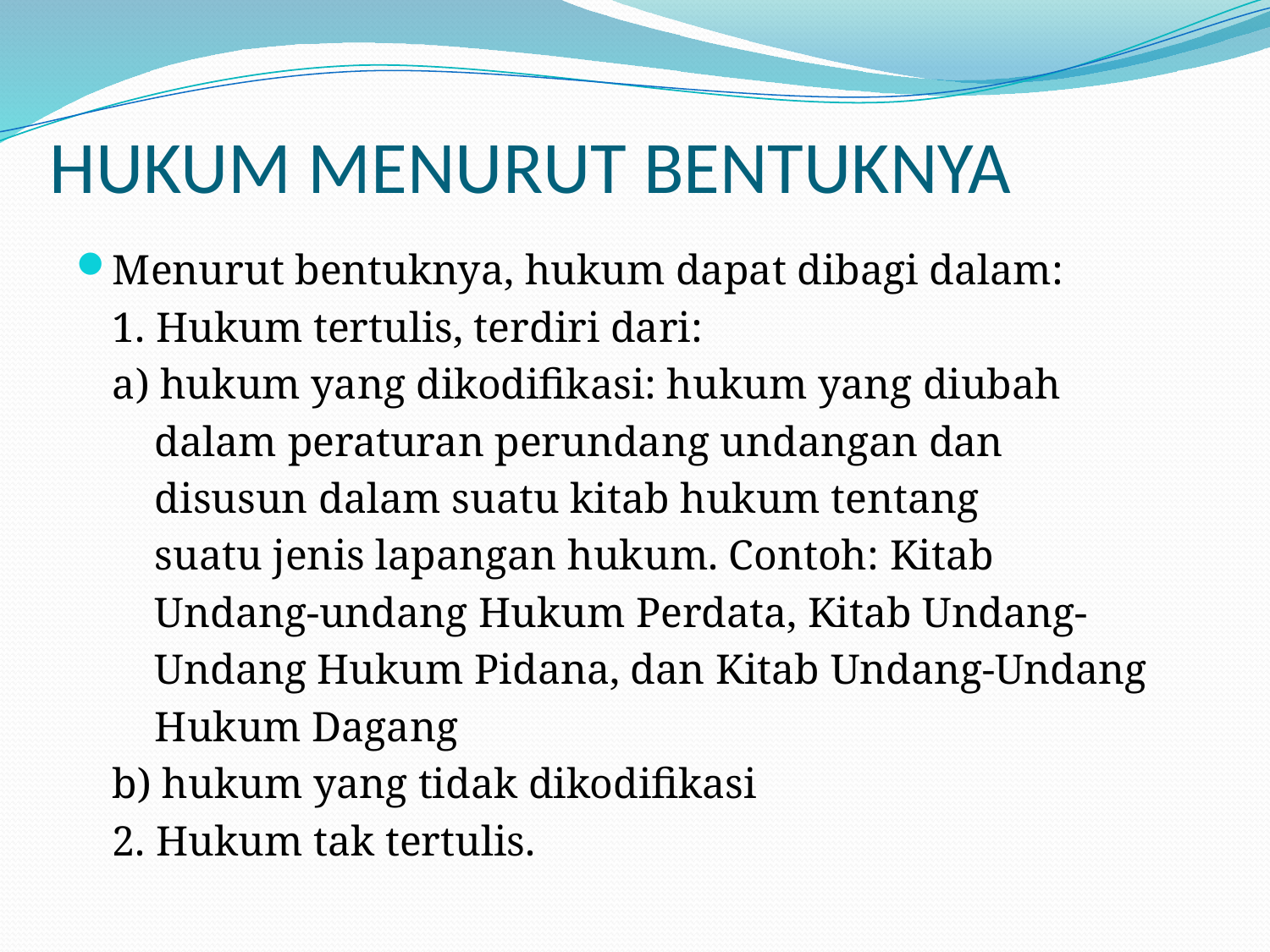

# HUKUM MENURUT BENTUKNYA
Menurut bentuknya, hukum dapat dibagi dalam:
	1. Hukum tertulis, terdiri dari:
		a) hukum yang dikodifikasi: hukum yang diubah
		    dalam peraturan perundang undangan dan
		    disusun dalam suatu kitab hukum tentang
		    suatu jenis lapangan hukum. Contoh: Kitab
		    Undang-undang Hukum Perdata, Kitab Undang-
		    Undang Hukum Pidana, dan Kitab Undang-Undang
		    Hukum Dagang
		b) hukum yang tidak dikodifikasi
	2. Hukum tak tertulis.